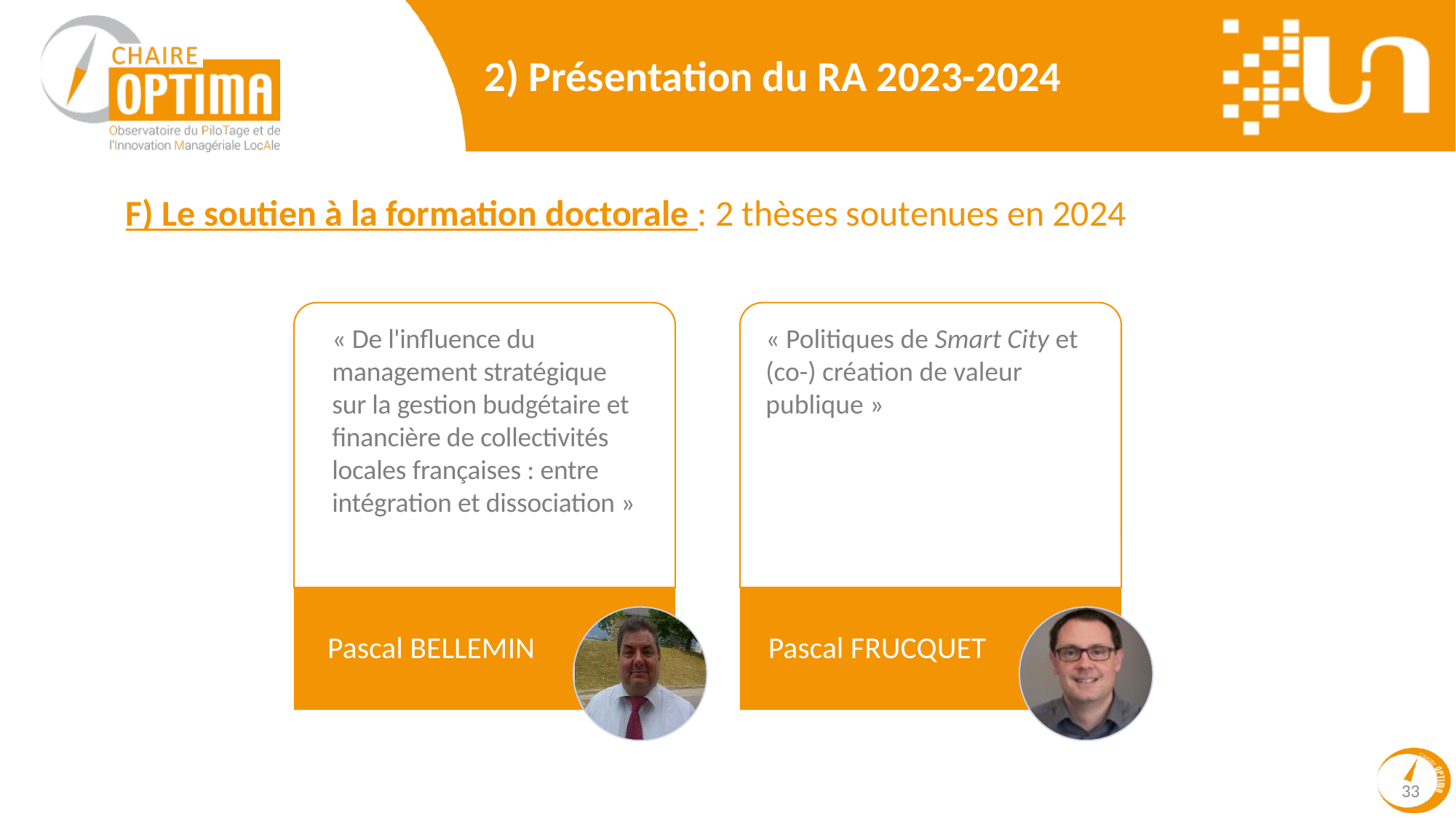

2) Présentation du RA 2023-2024
F) Le soutien à la formation doctorale : 2 thèses soutenues en 2024
Pascal BELLEMIN
Pascal FRUCQUET
« De l'influence du management stratégique sur la gestion budgétaire et financière de collectivités locales françaises : entre intégration et dissociation »
« Politiques de Smart City et (co-) création de valeur publique »
33